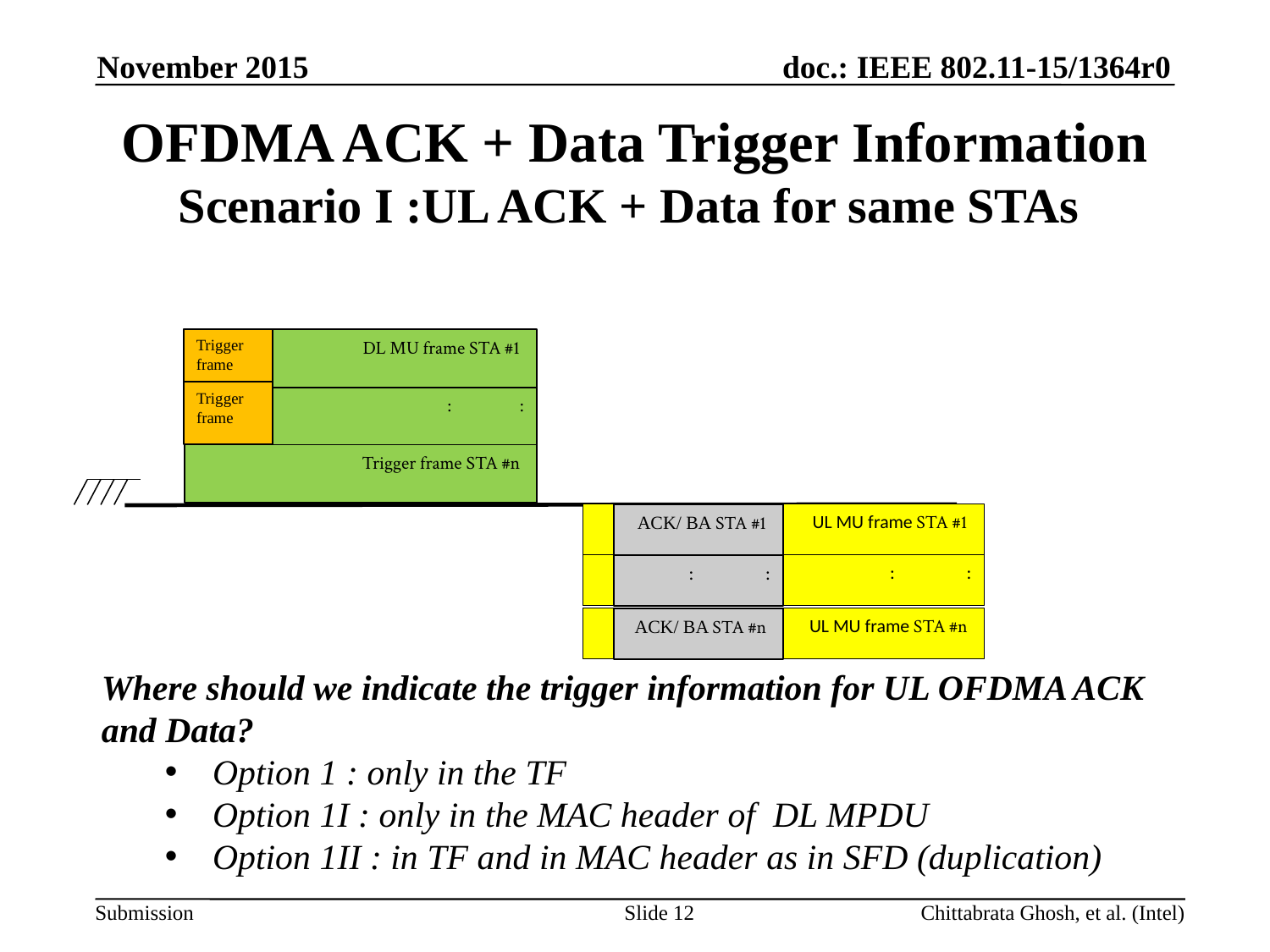

November 2015
# OFDMA ACK + Data Trigger Information Scenario I :UL ACK + Data for same STAs
Trigger frame
DL MU frame STA #1
Trigger frame
:                 :
Trigger frame STA #n
UL MU frame STA #1
:                 :
UL MU frame STA #n
ACK/ BA STA #1
:                 :
ACK/ BA STA #n
Where should we indicate the trigger information for UL OFDMA ACK and Data?
Option 1 : only in the TF
Option 1I : only in the MAC header of  DL MPDU
Option 1II : in TF and in MAC header as in SFD (duplication)
Slide 12
Chittabrata Ghosh, et al. (Intel)